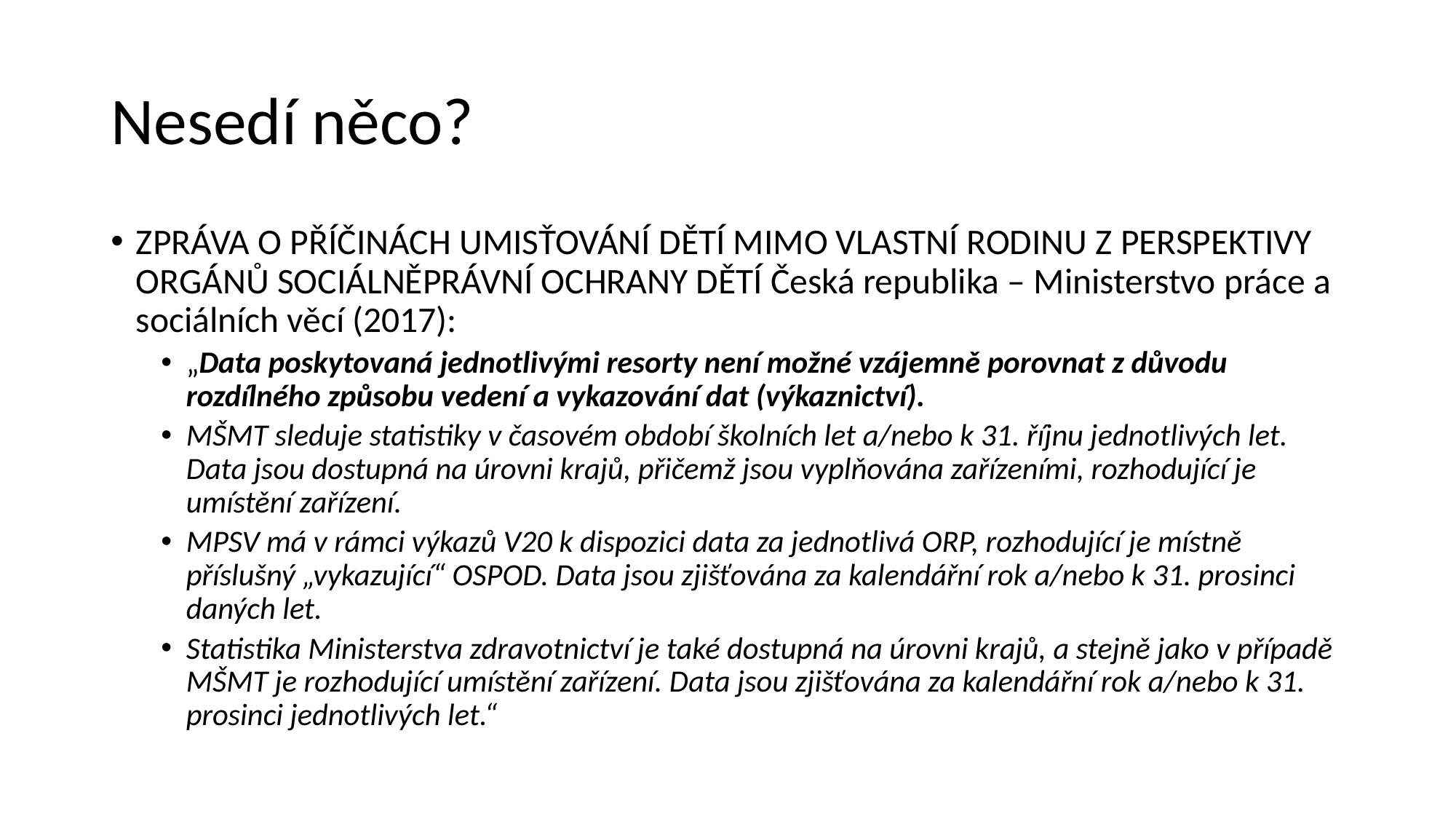

# Nesedí něco?
ZPRÁVA O PŘÍČINÁCH UMISŤOVÁNÍ DĚTÍ MIMO VLASTNÍ RODINU Z PERSPEKTIVY ORGÁNŮ SOCIÁLNĚPRÁVNÍ OCHRANY DĚTÍ Česká republika – Ministerstvo práce a sociálních věcí (2017):
„Data poskytovaná jednotlivými resorty není možné vzájemně porovnat z důvodu rozdílného způsobu vedení a vykazování dat (výkaznictví).
MŠMT sleduje statistiky v časovém období školních let a/nebo k 31. říjnu jednotlivých let. Data jsou dostupná na úrovni krajů, přičemž jsou vyplňována zařízeními, rozhodující je umístění zařízení.
MPSV má v rámci výkazů V20 k dispozici data za jednotlivá ORP, rozhodující je místně příslušný „vykazující“ OSPOD. Data jsou zjišťována za kalendářní rok a/nebo k 31. prosinci daných let.
Statistika Ministerstva zdravotnictví je také dostupná na úrovni krajů, a stejně jako v případě MŠMT je rozhodující umístění zařízení. Data jsou zjišťována za kalendářní rok a/nebo k 31. prosinci jednotlivých let.“